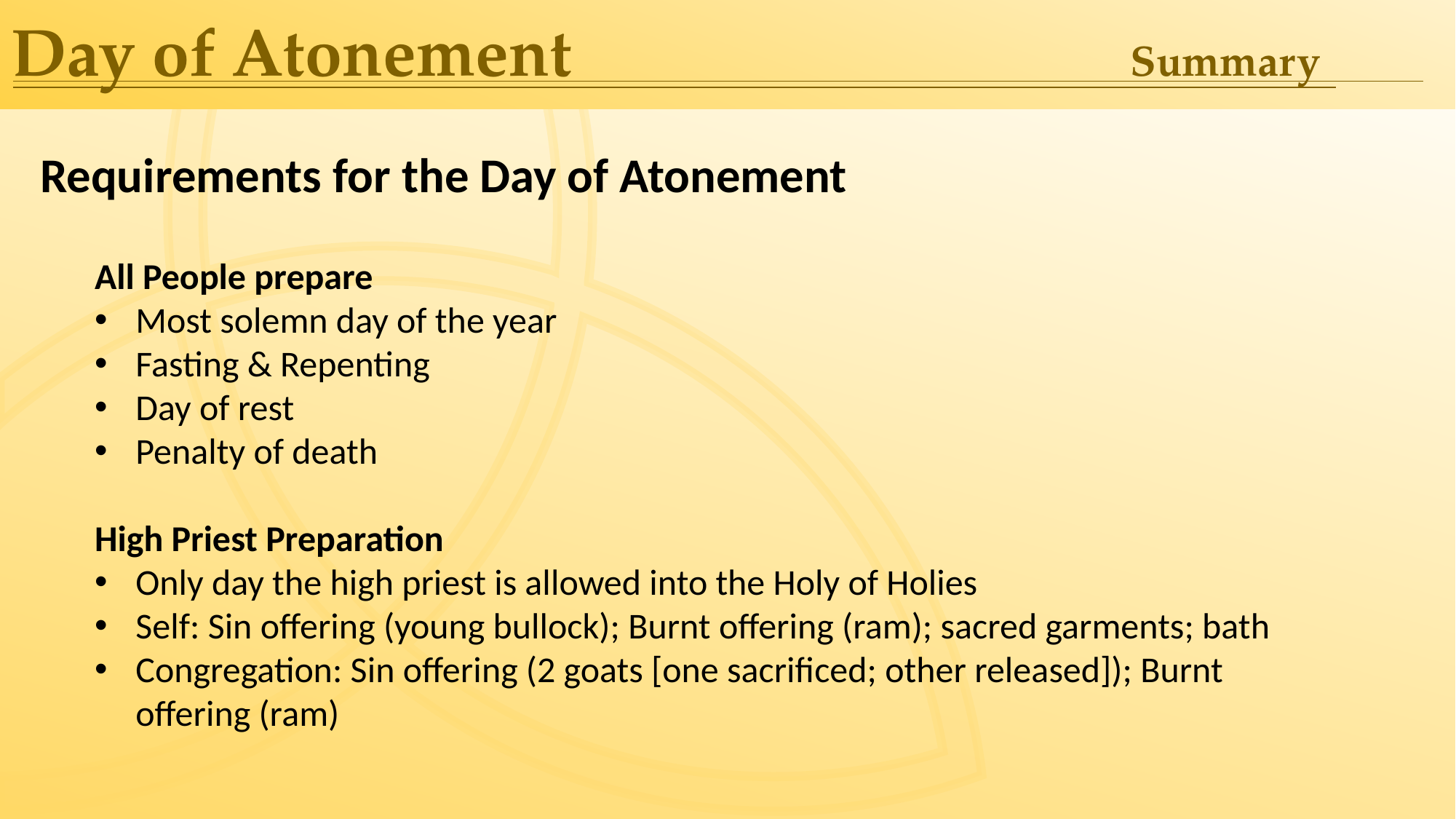

Day of Atonement	Summary
Requirements for the Day of Atonement
All People prepare
Most solemn day of the year
Fasting & Repenting
Day of rest
Penalty of death

High Priest Preparation
Only day the high priest is allowed into the Holy of Holies
Self: Sin offering (young bullock); Burnt offering (ram); sacred garments; bath
Congregation: Sin offering (2 goats [one sacrificed; other released]); Burnt offering (ram)